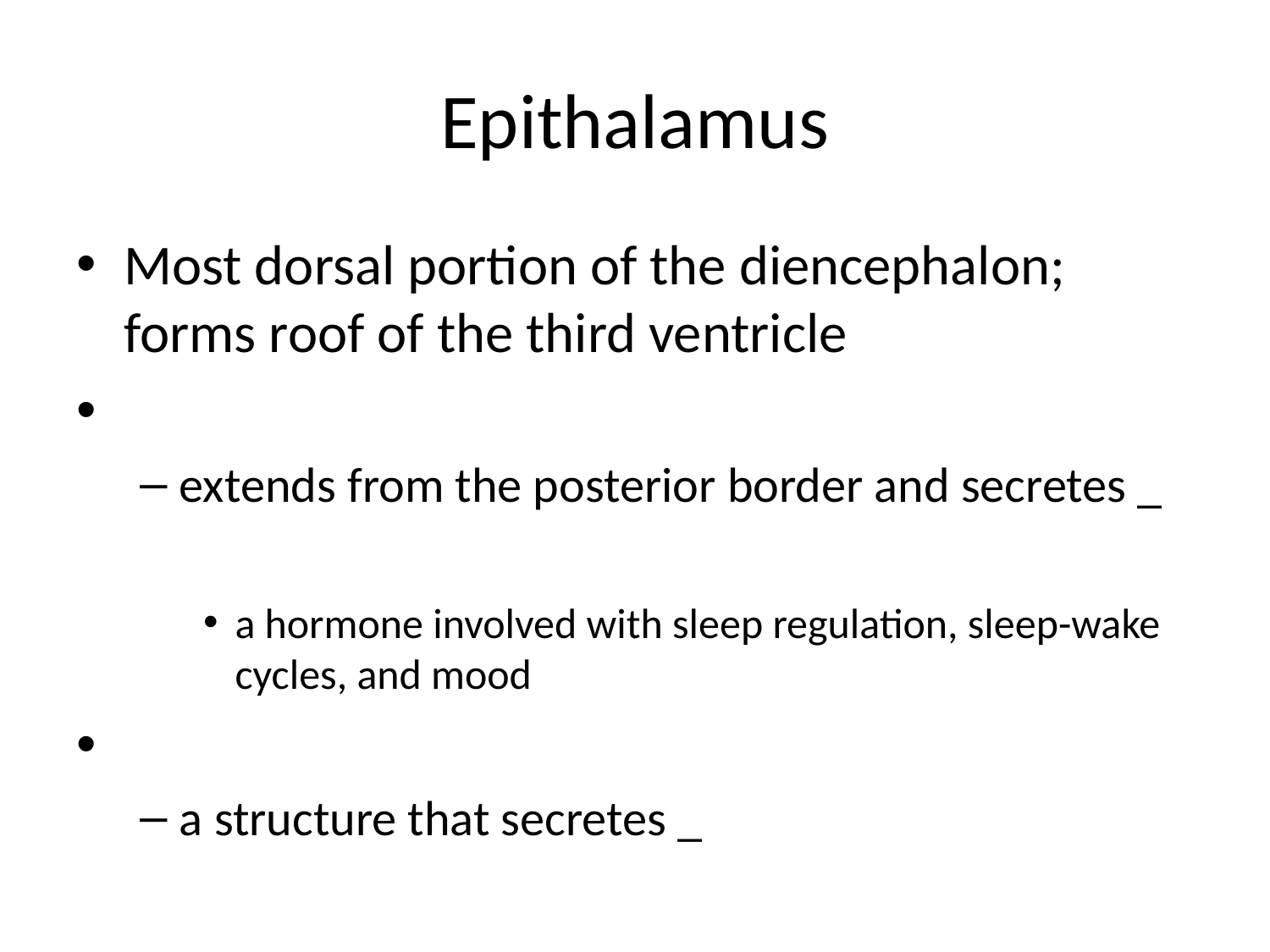

# Epithalamus
Most dorsal portion of the diencephalon; forms roof of the third ventricle

extends from the posterior border and secretes _

a hormone involved with sleep regulation, sleep-wake cycles, and mood

a structure that secretes _